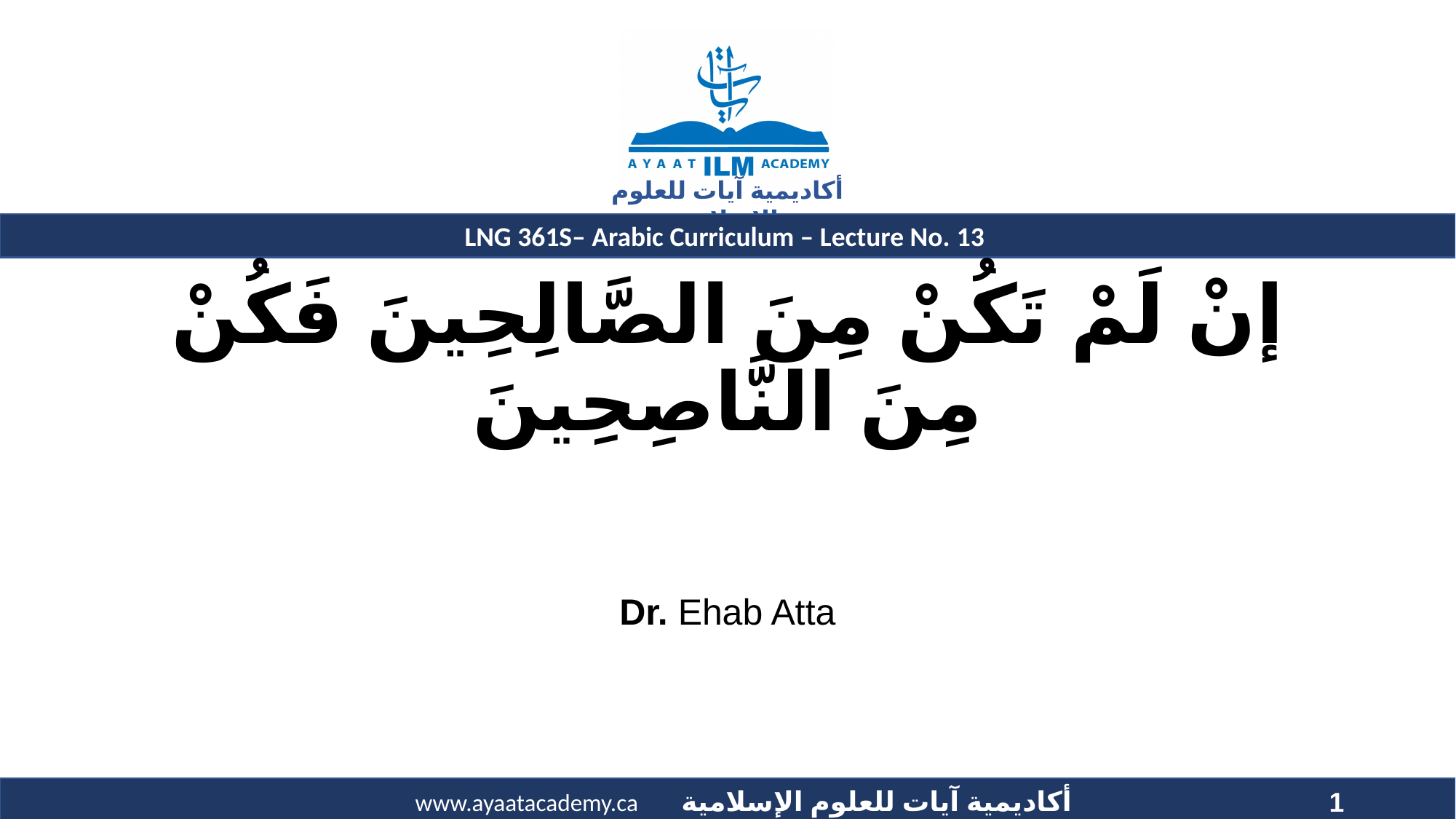

# إنْ لَمْ تَكُنْ مِنَ الصَّالِحِينَ فَكُنْ مِنَ النَّاصِحِينَ
Dr. Ehab Atta
1